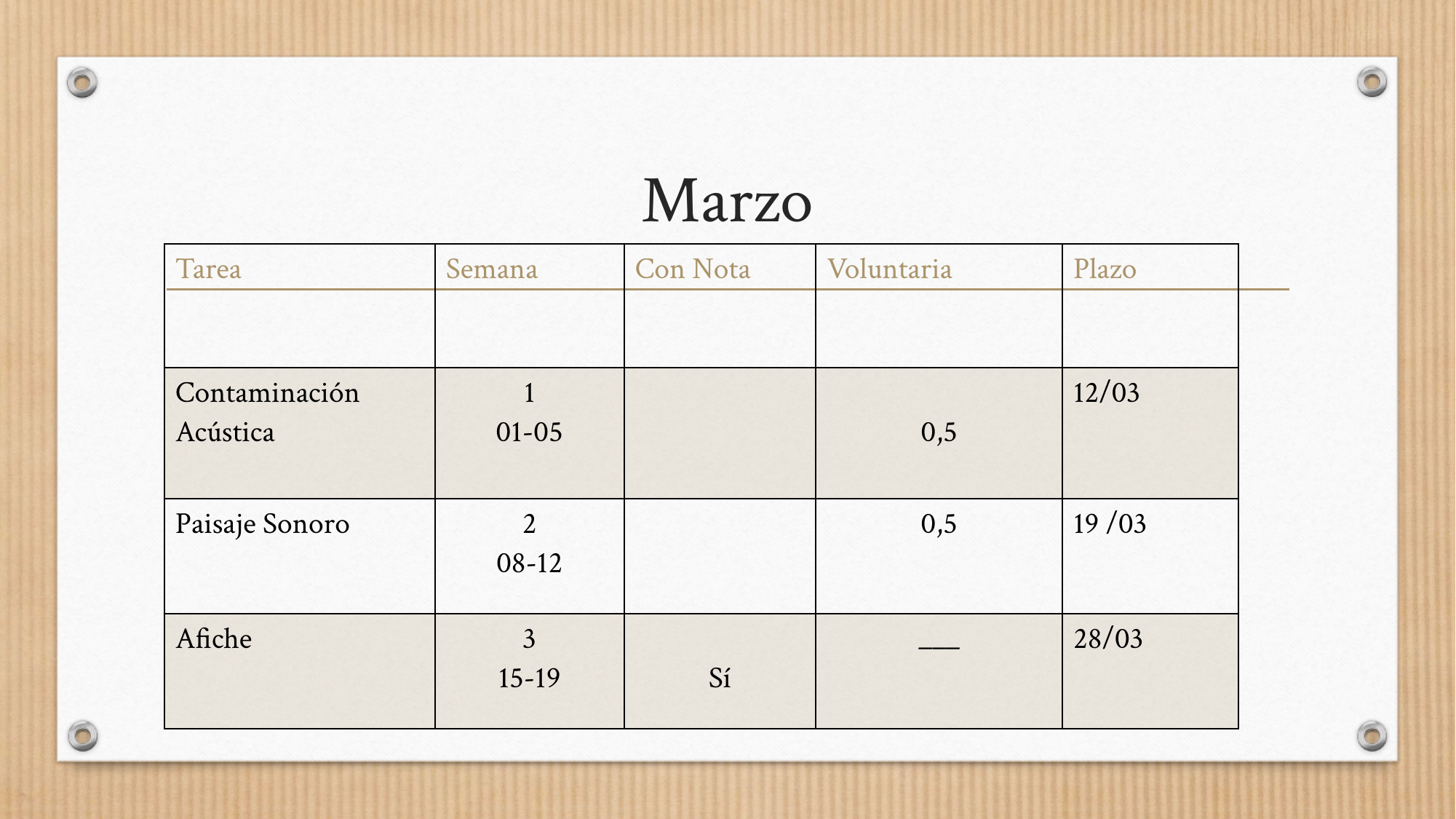

# Marzo
| Tarea | Semana | Con Nota | Voluntaria | Plazo |
| --- | --- | --- | --- | --- |
| Contaminación Acústica | 1 01-05 |  | 0,5 | 12/03 |
| Paisaje Sonoro | 2 08-12 |  | 0,5 | 19 /03 |
| Afiche | 3 15-19 | Sí | \_\_\_ | 28/03 |